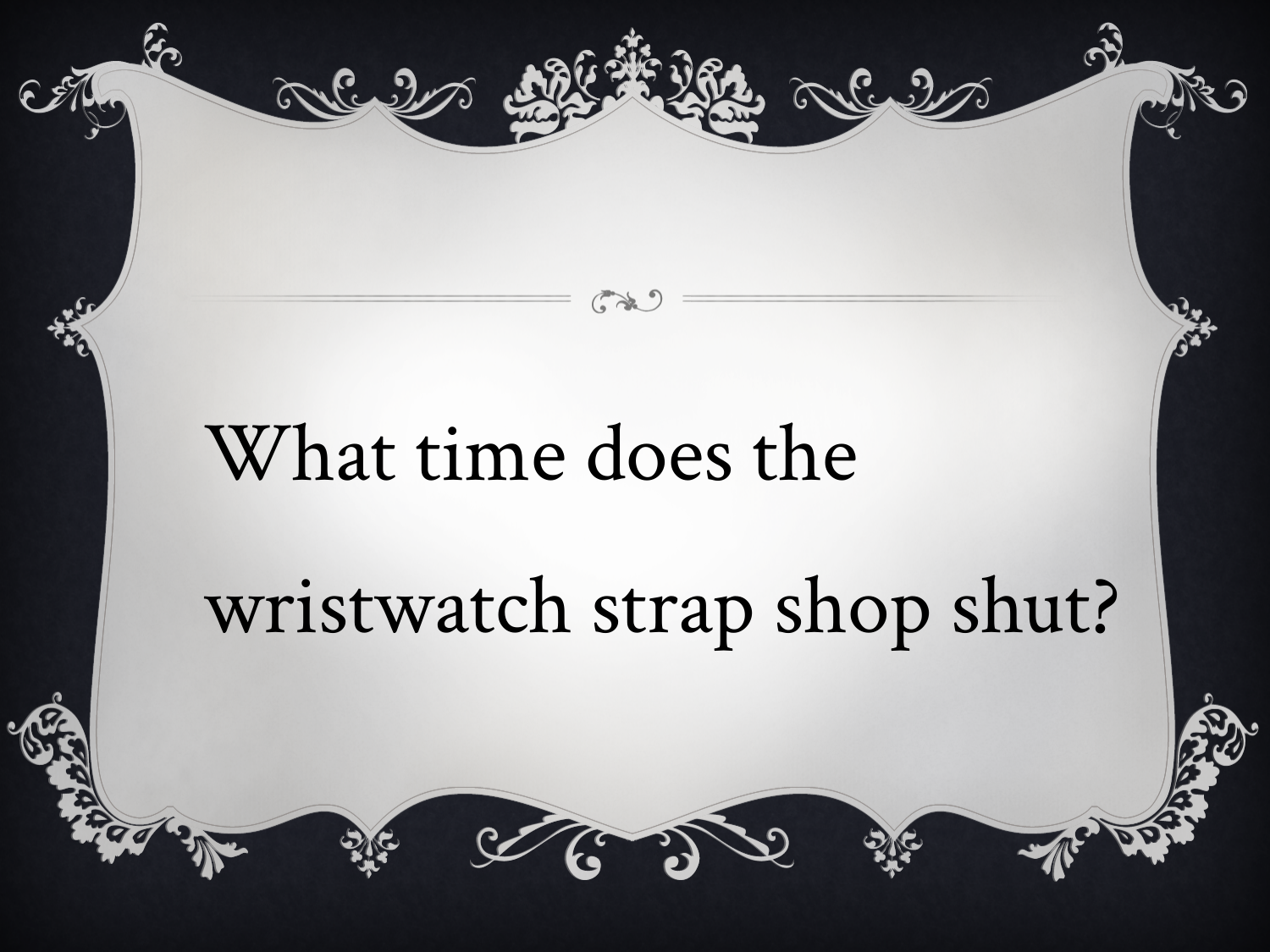

What time does the wristwatch strap shop shut?